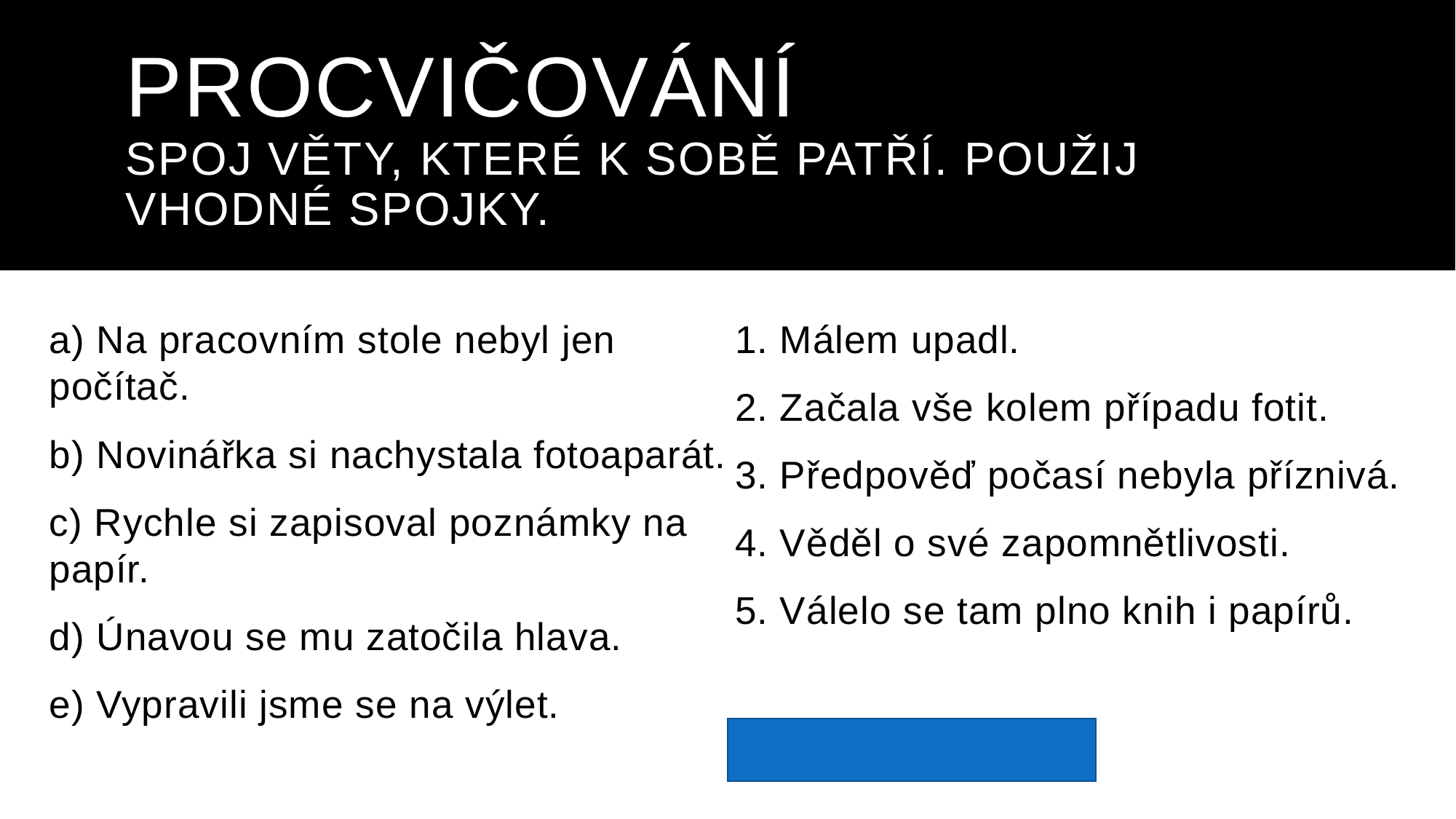

# procvičování Spoj věty, které k sobě patří. Použij vhodné spojky.
a) Na pracovním stole nebyl jen počítač.
b) Novinářka si nachystala fotoaparát.
c) Rychle si zapisoval poznámky na papír.
d) Únavou se mu zatočila hlava.
e) Vypravili jsme se na výlet.

1. Málem upadl.
2. Začala vše kolem případu fotit.
3. Předpověď počasí nebyla příznivá.
4. Věděl o své zapomnětlivosti.
5. Válelo se tam plno knih i papírů.

a5, b2, c4, d1, e3